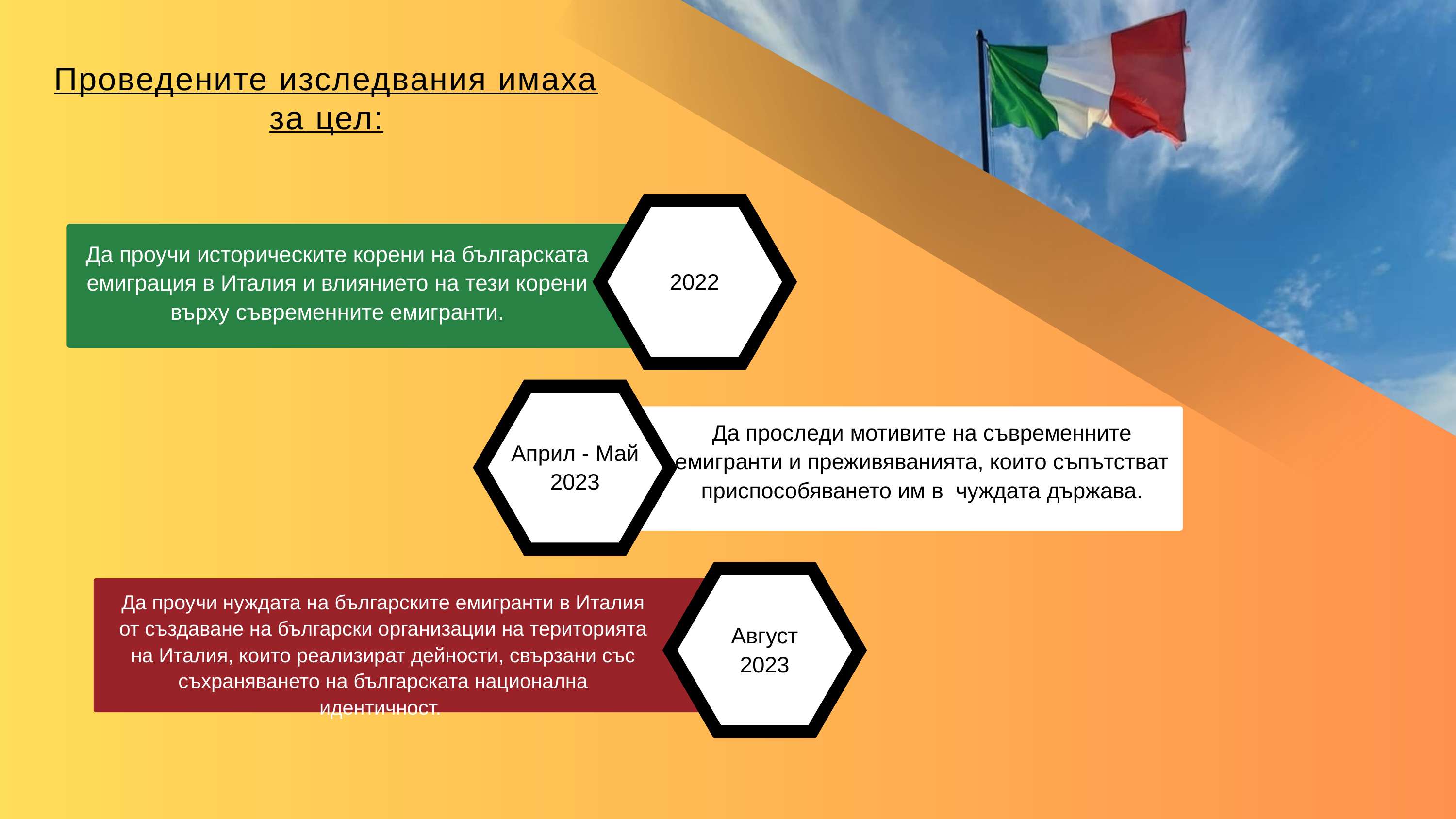

Проведените изследвания имаха за цел:

2022

Да проучи историческите корени на българската емиграция в Италия и влиянието на тези корени върху съвременните емигранти.

Април - Май 2023

Да проследи мотивите на съвременните емигранти и преживяванията, които съпътстват приспособяването им в  чуждата държава.

Август
2023

Да проучи нуждата на българските емигранти в Италия от създаване на български организации на територията на Италия, които реализират дейности, свързани със съхраняването на българската национална идентичност.